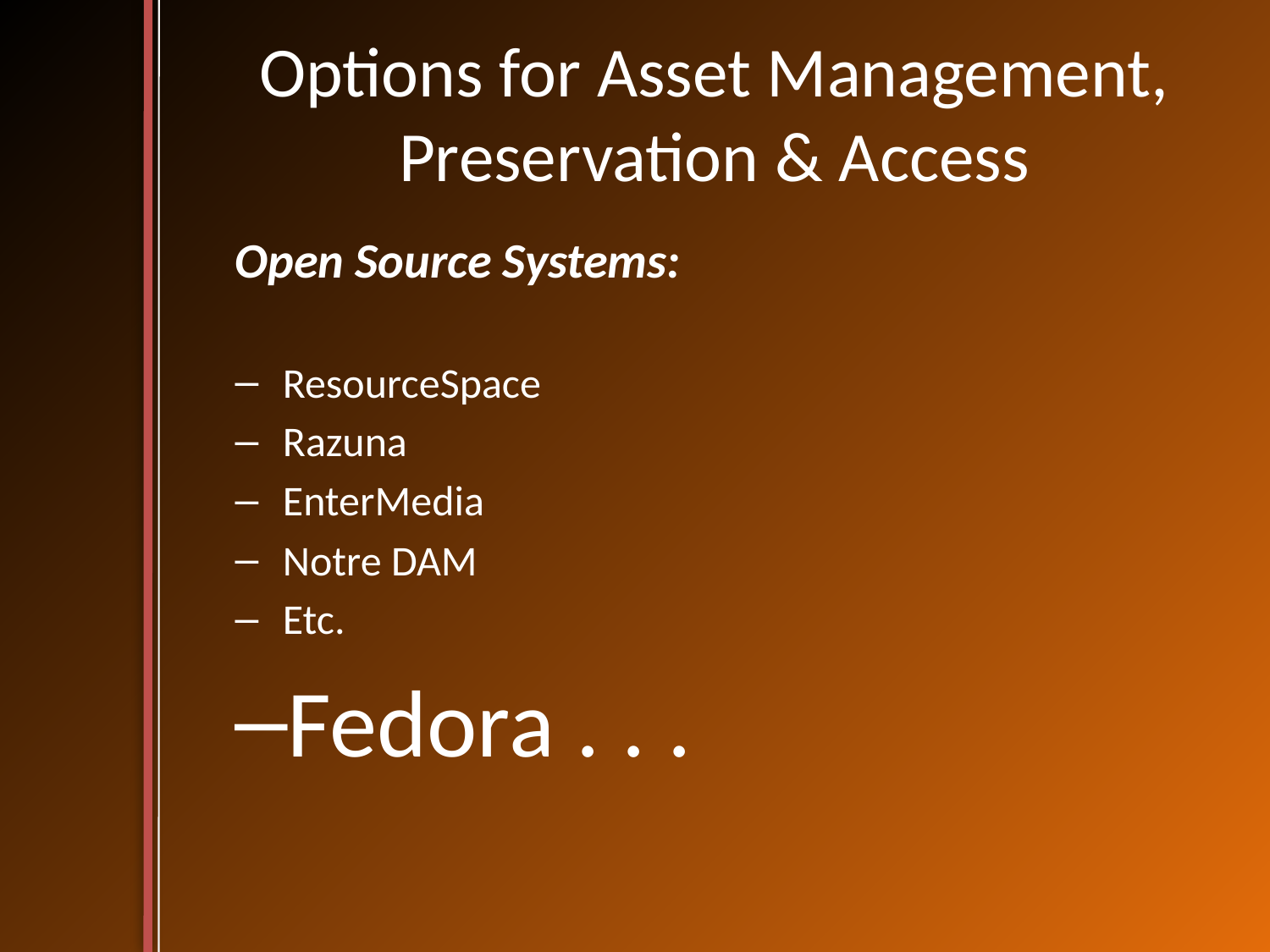

# Options for Asset Management, Preservation & Access
Open Source Systems:

ResourceSpace
Razuna
EnterMedia
Notre DAM
Etc.
Fedora . . .